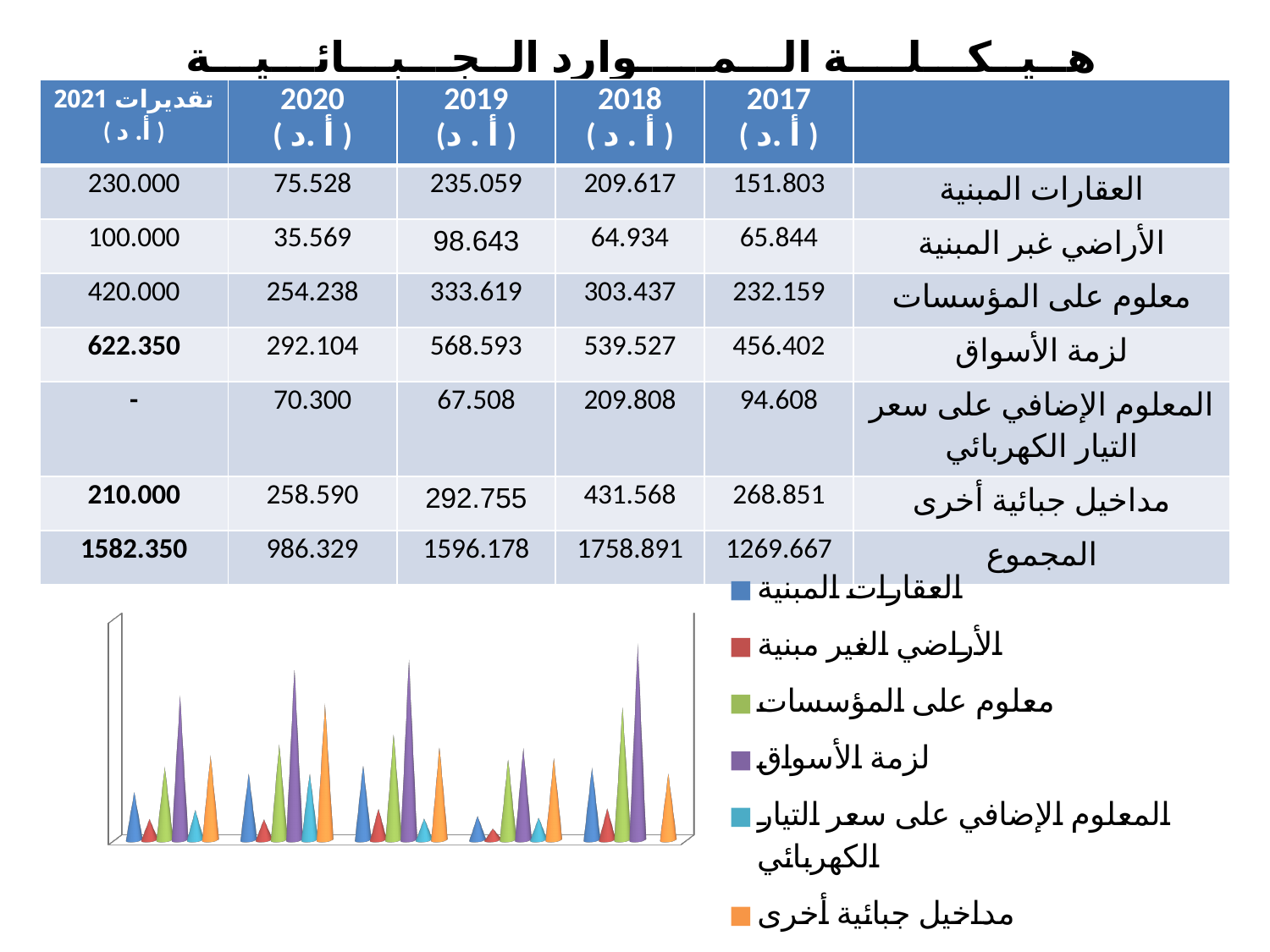

# هــيــكـــلــــة الـــمـــــوارد الــجـــبـــائـــيـــة
| تقديرات 2021 ( أ. د ) | 2020 ( أ .د ) | 2019 (أ . د ) | 2018 ( أ . د ) | 2017 ( أ .د ) |  |
| --- | --- | --- | --- | --- | --- |
| 230.000 | 75.528 | 235.059 | 209.617 | 151.803 | العقارات المبنية |
| 100.000 | 35.569 | 98.643 | 64.934 | 65.844 | الأراضي غبر المبنية |
| 420.000 | 254.238 | 333.619 | 303.437 | 232.159 | معلوم على المؤسسات |
| 622.350 | 292.104 | 568.593 | 539.527 | 456.402 | لزمة الأسواق |
| - | 70.300 | 67.508 | 209.808 | 94.608 | المعلوم الإضافي على سعر التيار الكهربائي |
| 210.000 | 258.590 | 292.755 | 431.568 | 268.851 | مداخيل جبائية أخرى |
| 1582.350 | 986.329 | 1596.178 | 1758.891 | 1269.667 | المجموع |

[unsupported chart]